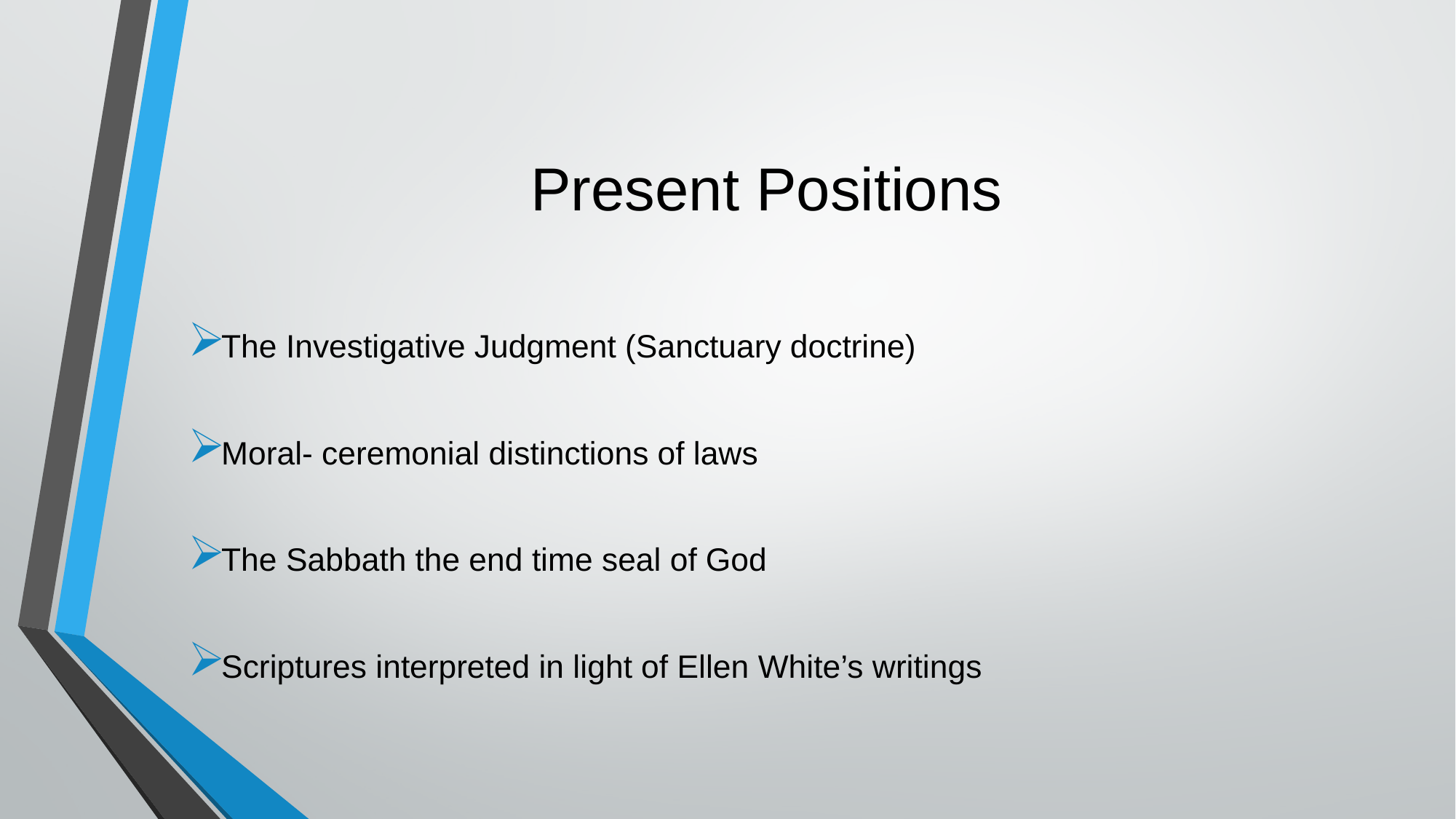

# Present Positions
The Investigative Judgment (Sanctuary doctrine)

Moral- ceremonial distinctions of laws

The Sabbath the end time seal of God

Scriptures interpreted in light of Ellen White’s writings